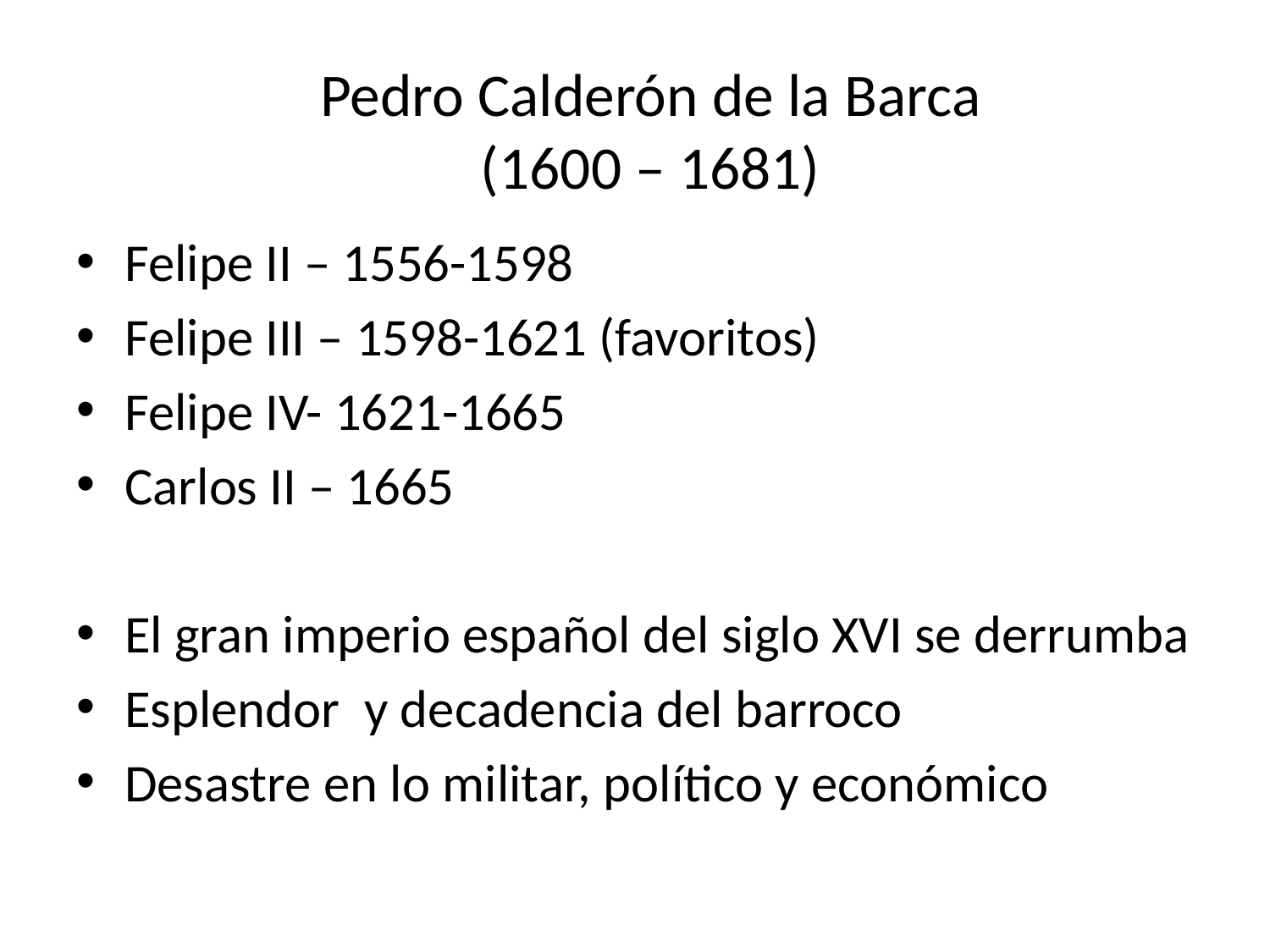

# Pedro Calderón de la Barca (1600 – 1681)
Felipe II – 1556-1598
Felipe III – 1598-1621 (favoritos)
Felipe IV- 1621-1665
Carlos II – 1665

El gran imperio español del siglo XVI se derrumba
Esplendor  y decadencia del barroco
Desastre en lo militar, político y económico